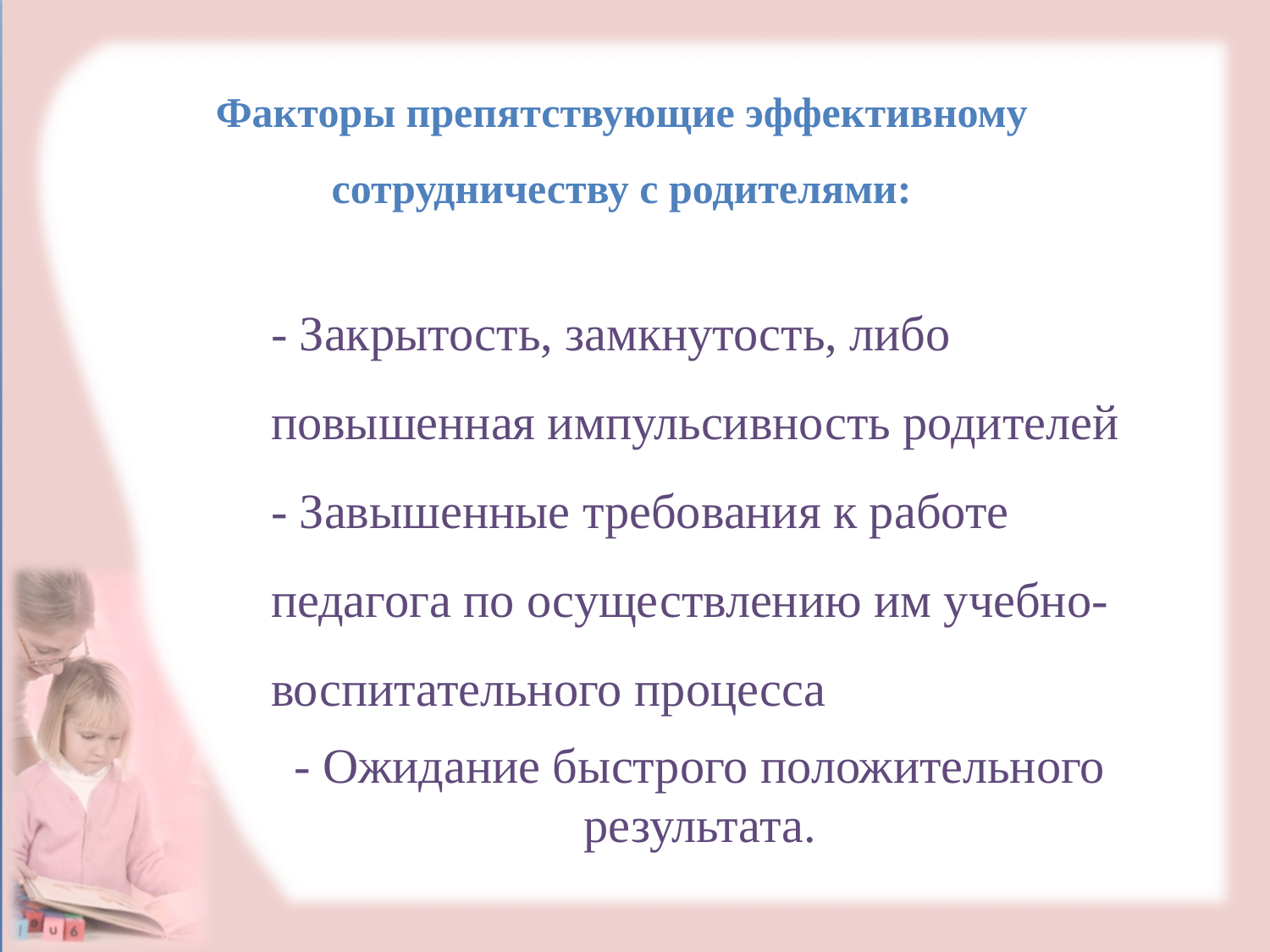

Факторы препятствующие эффективному сотрудничеству с родителями:
- Закрытость, замкнутость, либо повышенная импульсивность родителей
- Завышенные требования к работе педагога по осуществлению им учебно- воспитательного процесса
- Ожидание быстрого положительного результата.